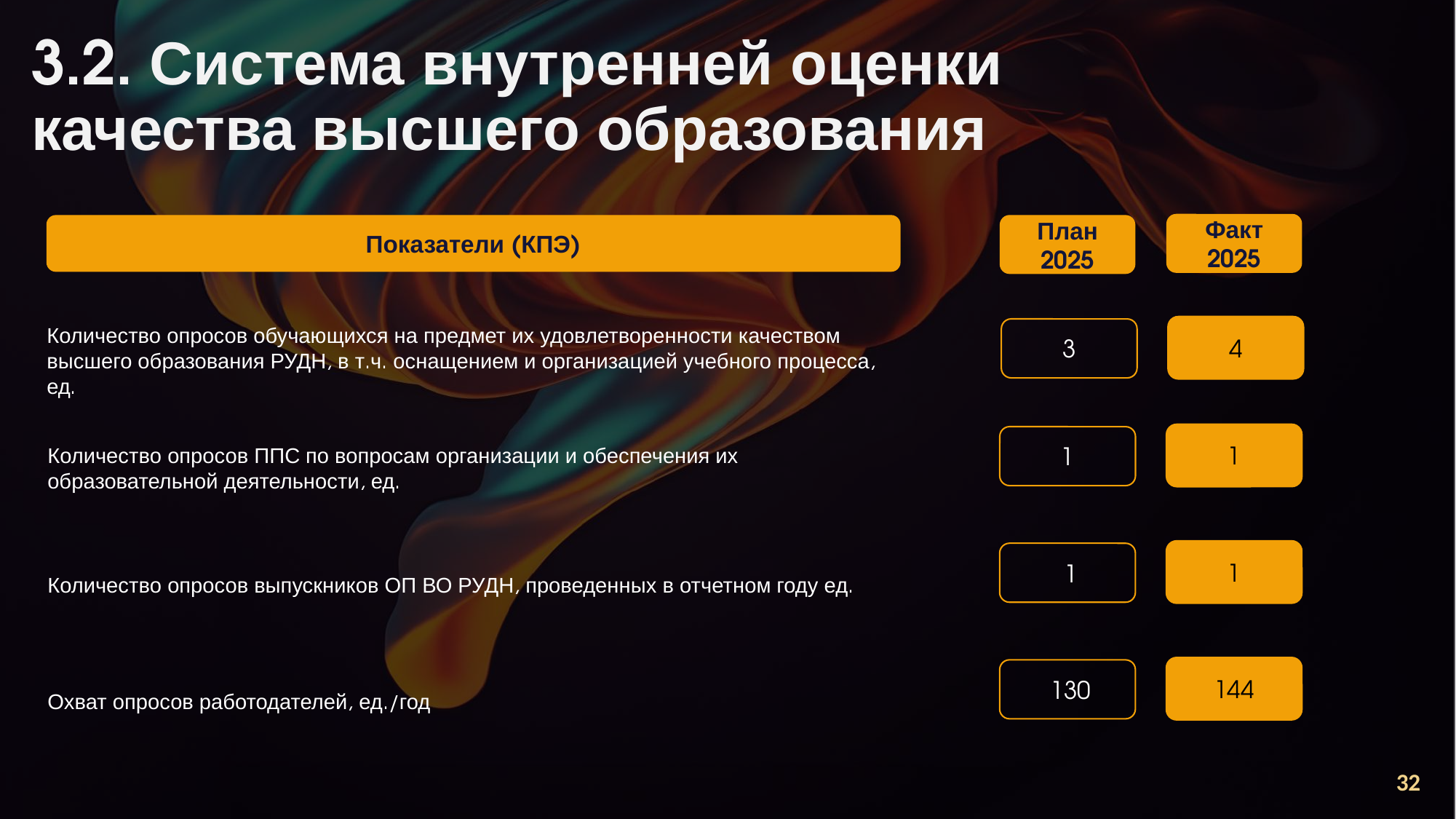

3.2. Система внутренней оценки
качества высшего образования
Факт 2025
Показатели (КПЭ)
План 2025
Количество опросов обучающихся на предмет их удовлетворенности качеством высшего образования РУДН, в т.ч. оснащением и организацией учебного процесса, ед.
4
3
1
1
Количество опросов ППС по вопросам организации и обеспечения их образовательной деятельности, ед.
1
 1
Количество опросов выпускников ОП ВО РУДН, проведенных в отчетном году ед.
144
 130
Охват опросов работодателей, ед./год
32